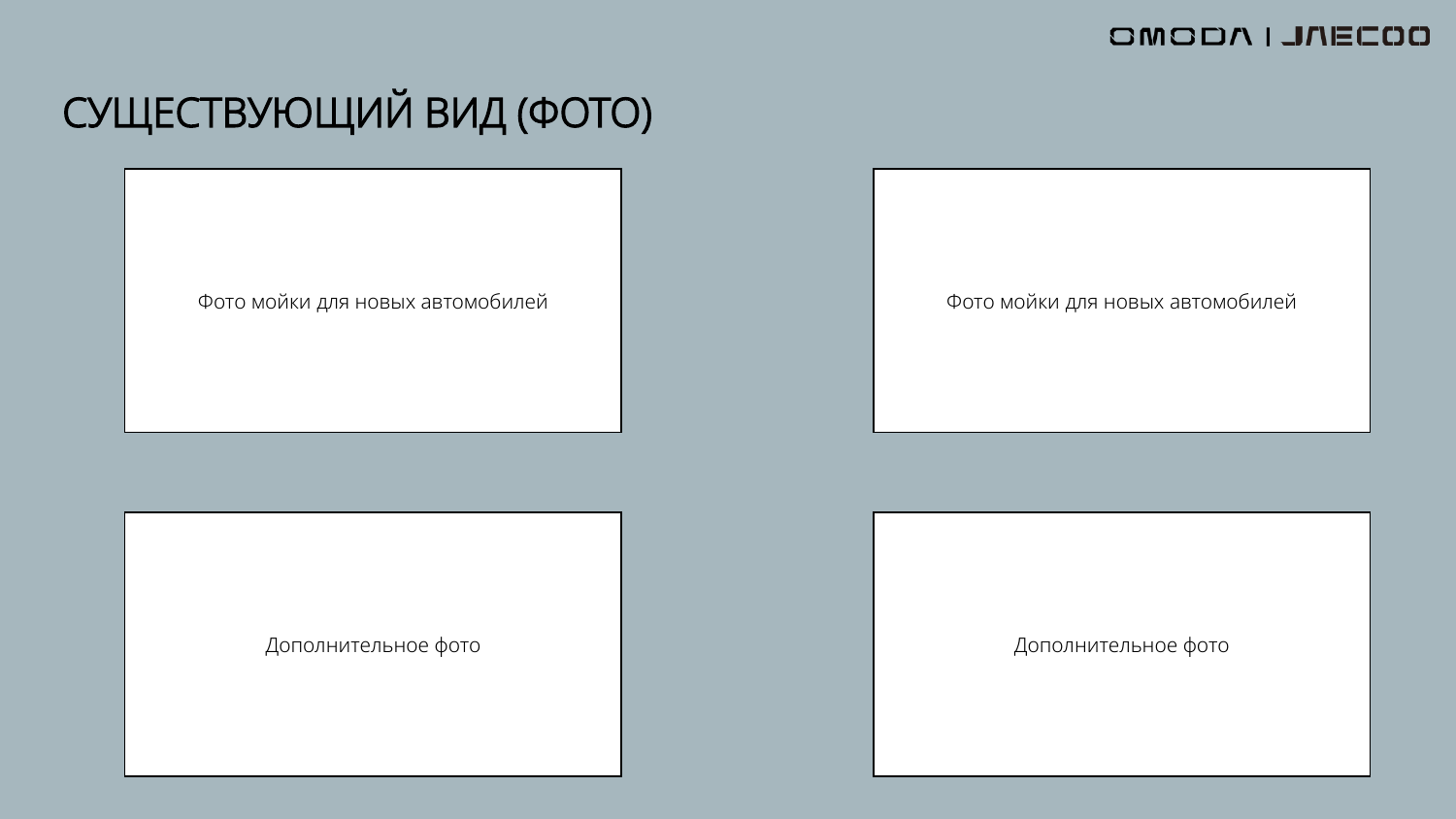

СУЩЕСТВУЮЩИЙ ВИД (ФОТО)
Фото мойки для новых автомобилей
Фото мойки для новых автомобилей
Дополнительное фото
Дополнительное фото